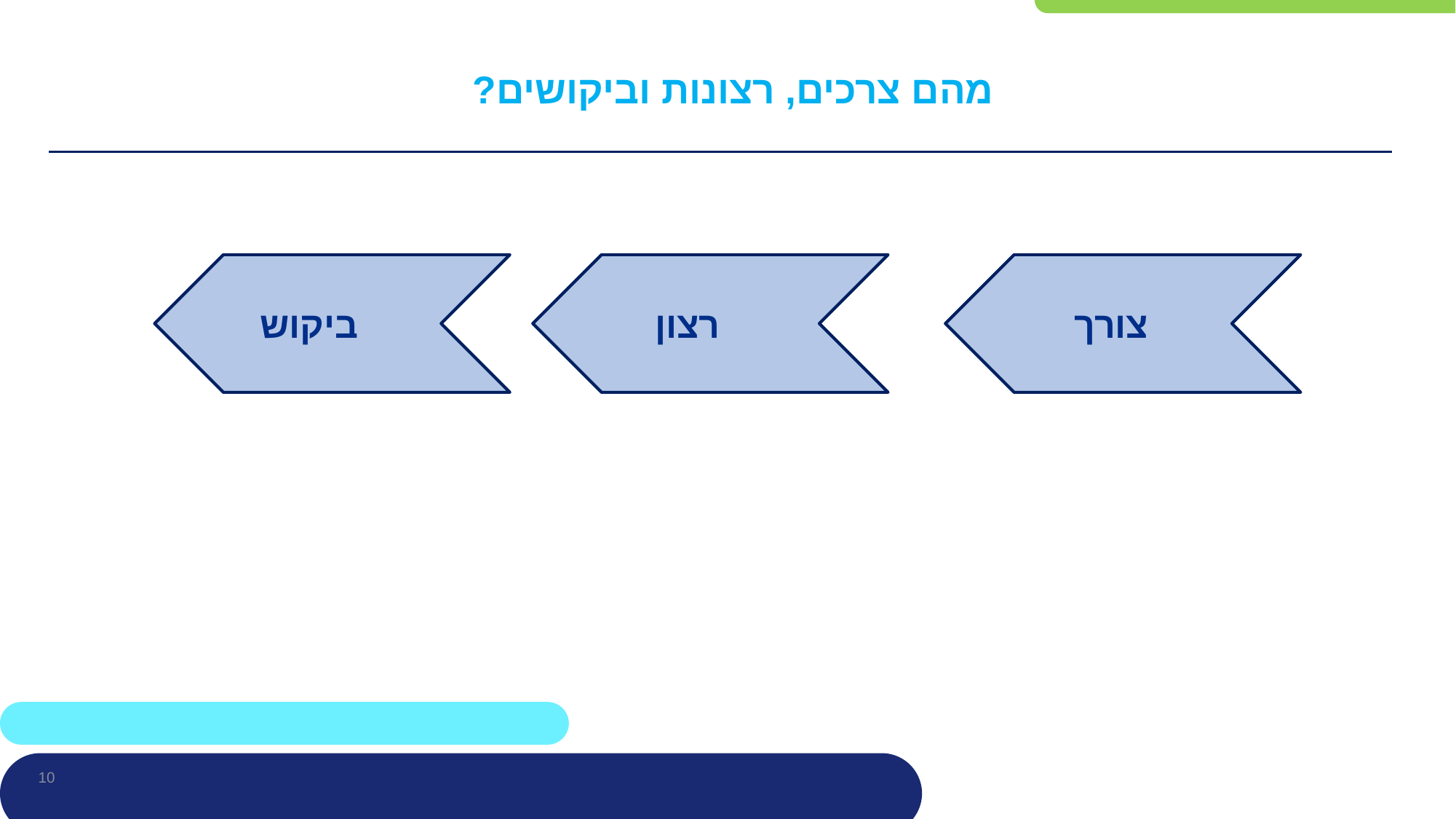

# מהם צרכים, רצונות וביקושים?

ביקוש
רצון
צורך
10